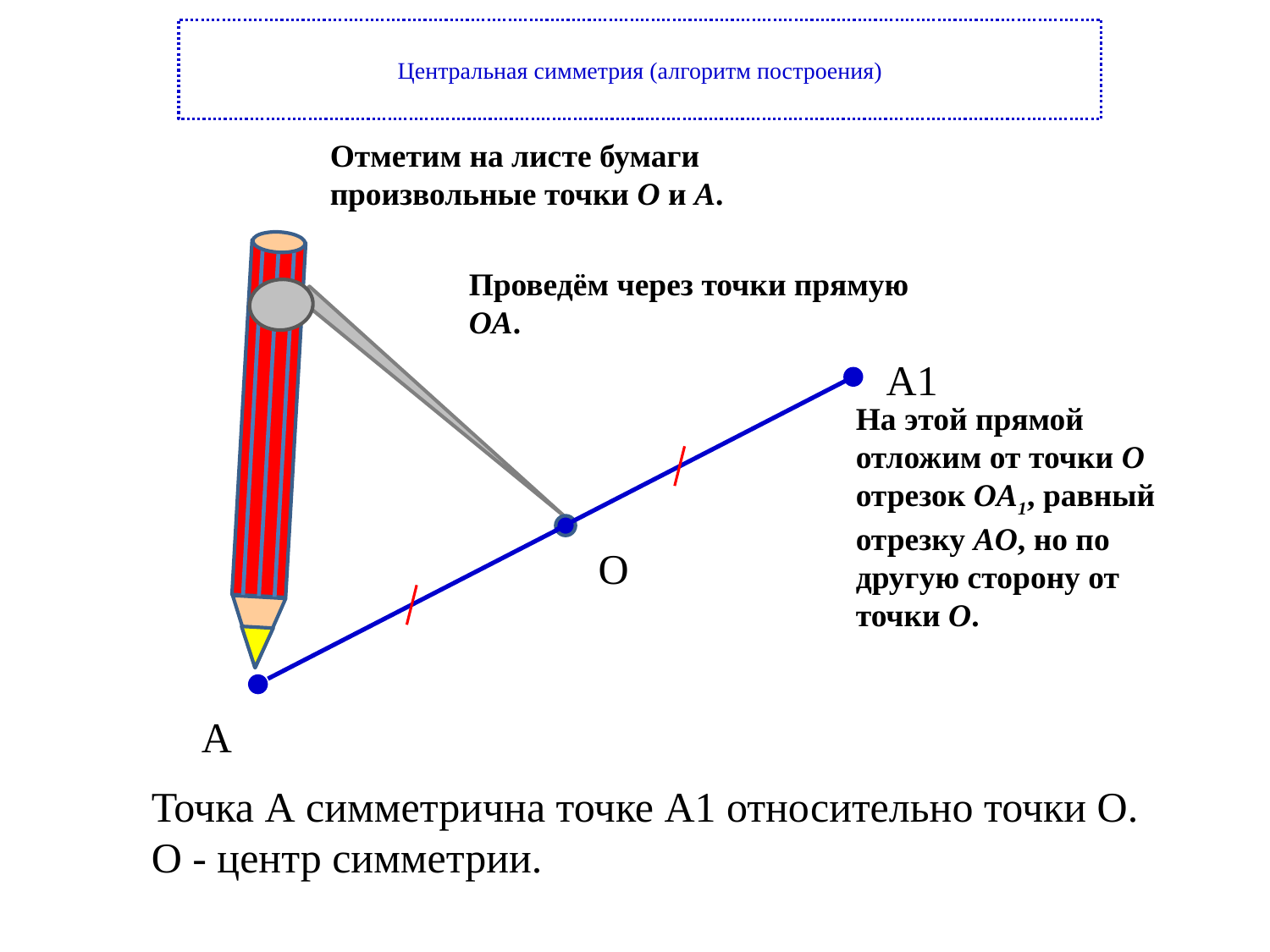

# Центральная симметрия (алгоритм построения)
Отметим на листе бумаги произвольные точки O и A.

Проведём через точки прямую OA.
А1

На этой прямой отложим от точки O отрезок OA1, равный отрезку AO, но по другую сторону от точки O.

О

А
Точка А симметрична точке А1 относительно точки О.
О - центр симметрии.